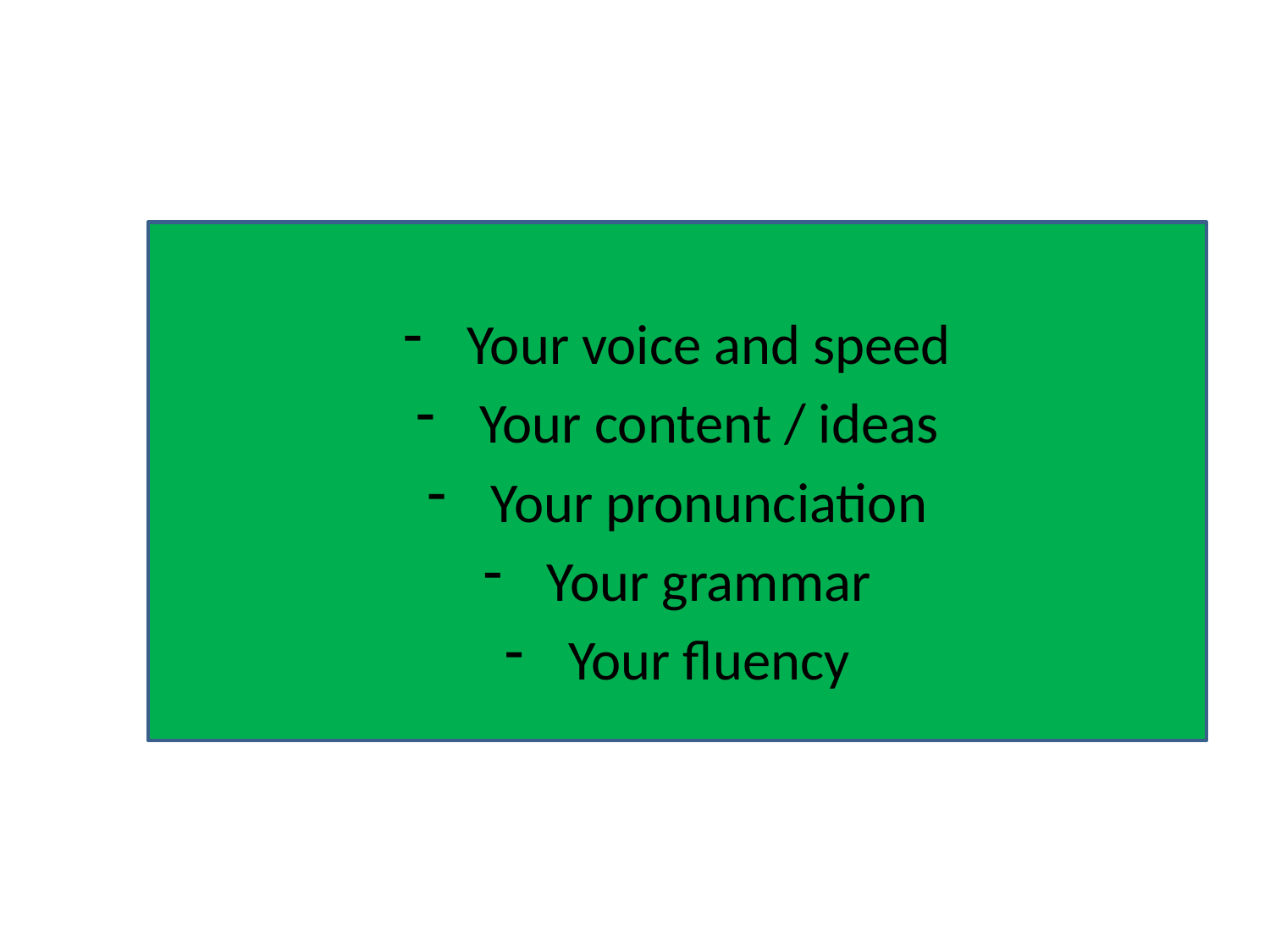

#

Your voice and speed
Your content / ideas
Your pronunciation
Your grammar
Your fluency